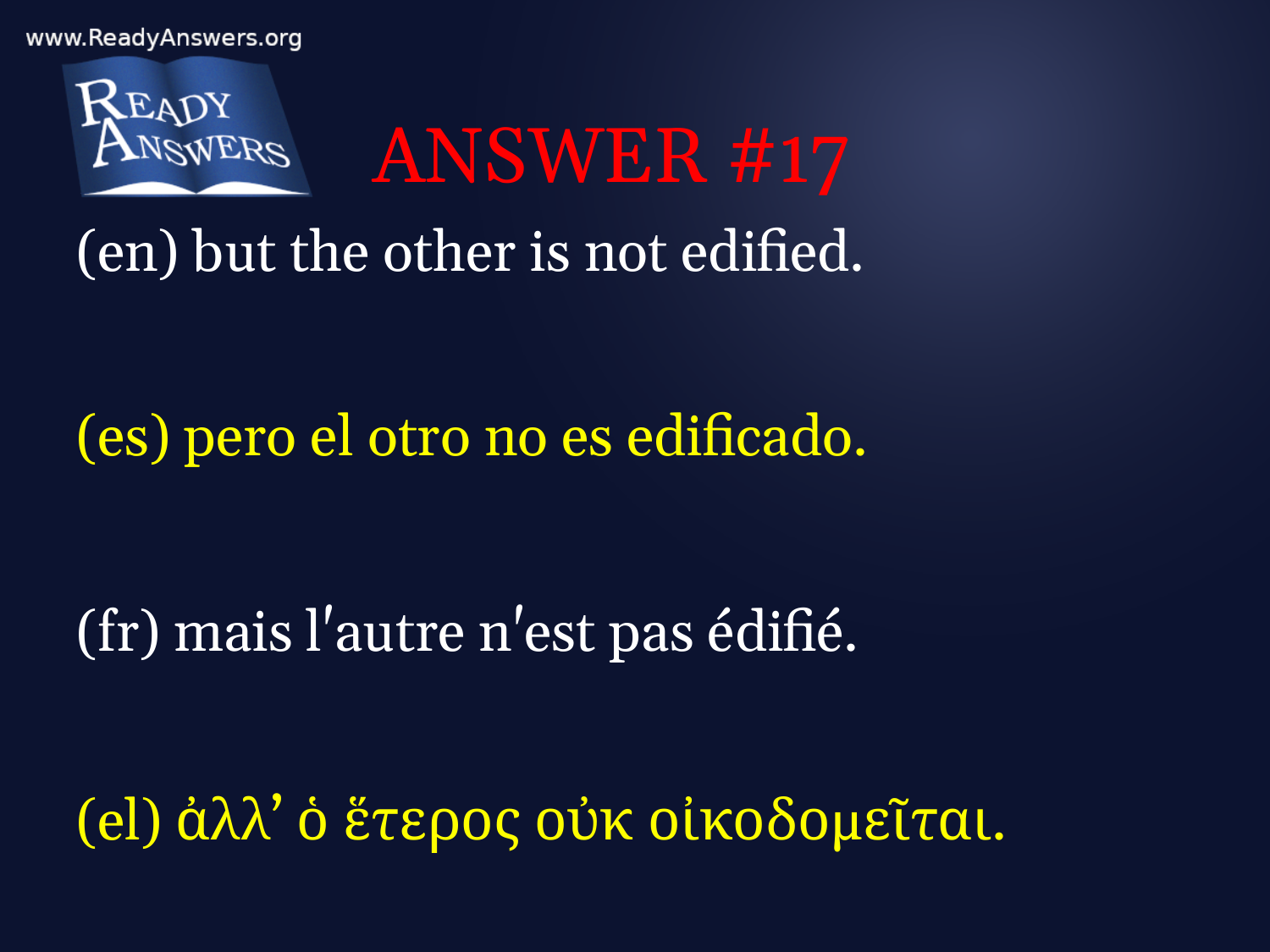

# ANSWER #17
(en) but the other is not edified.
(es) pero el otro no es edificado.
(fr) mais l'autre n'est pas édifié.
(el) ἀλλ’ ὁ ἕτερος οὐκ οἰκοδομεῖται.